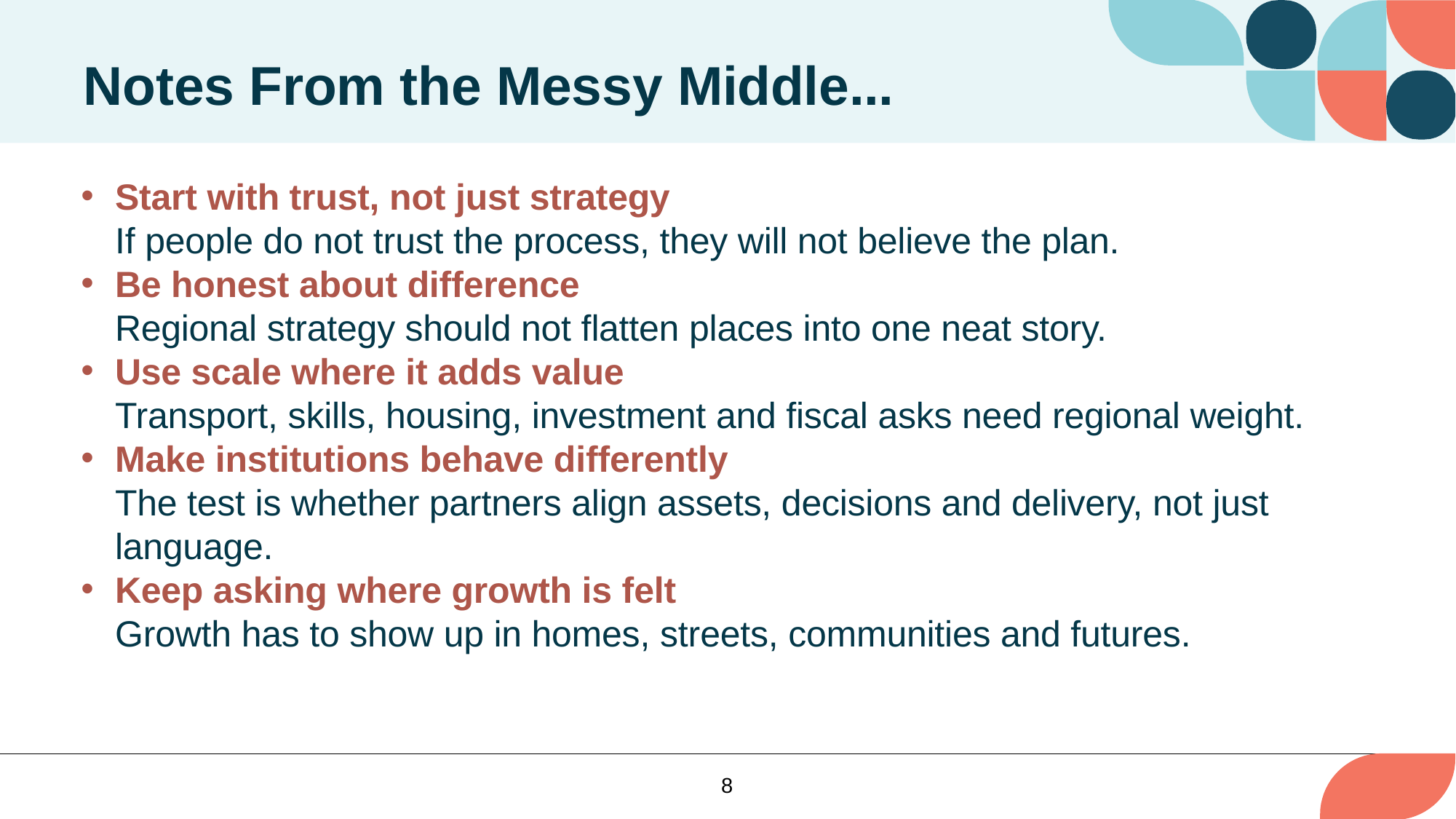

Notes From the Messy Middle...
Start with trust, not just strategy
If people do not trust the process, they will not believe the plan.
Be honest about difference
Regional strategy should not flatten places into one neat story.
Use scale where it adds value
Transport, skills, housing, investment and fiscal asks need regional weight.
Make institutions behave differently
The test is whether partners align assets, decisions and delivery, not just language.
Keep asking where growth is felt
Growth has to show up in homes, streets, communities and futures.